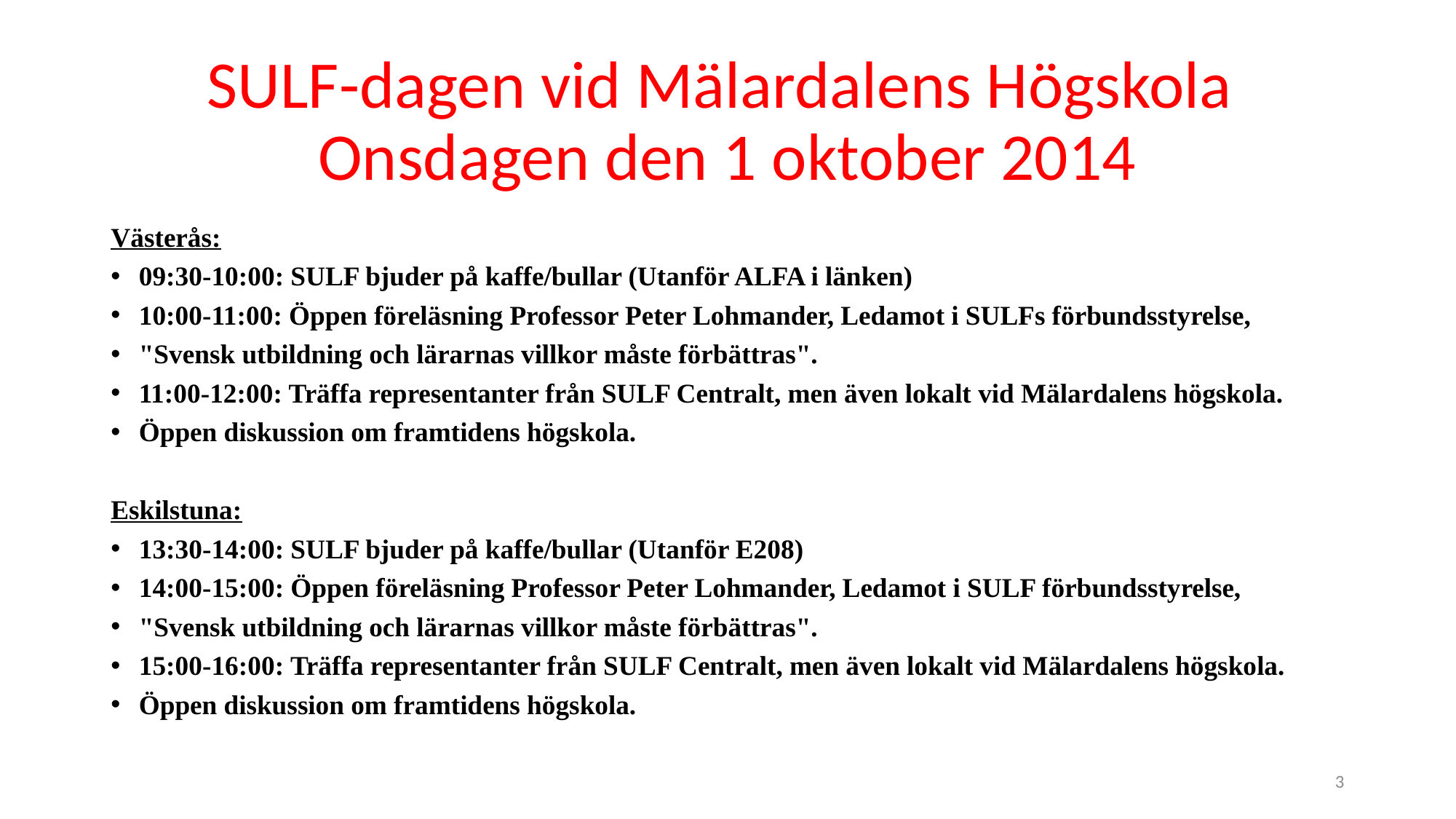

# SULF-dagen vid Mälardalens Högskola Onsdagen den 1 oktober 2014
Västerås:
09:30-10:00: SULF bjuder på kaffe/bullar (Utanför ALFA i länken)
10:00-11:00: Öppen föreläsning Professor Peter Lohmander, Ledamot i SULFs förbundsstyrelse,
"Svensk utbildning och lärarnas villkor måste förbättras".
11:00-12:00: Träffa representanter från SULF Centralt, men även lokalt vid Mälardalens högskola.
Öppen diskussion om framtidens högskola.

Eskilstuna:
13:30-14:00: SULF bjuder på kaffe/bullar (Utanför E208)
14:00-15:00: Öppen föreläsning Professor Peter Lohmander, Ledamot i SULF förbundsstyrelse,
"Svensk utbildning och lärarnas villkor måste förbättras".
15:00-16:00: Träffa representanter från SULF Centralt, men även lokalt vid Mälardalens högskola.
Öppen diskussion om framtidens högskola.
3